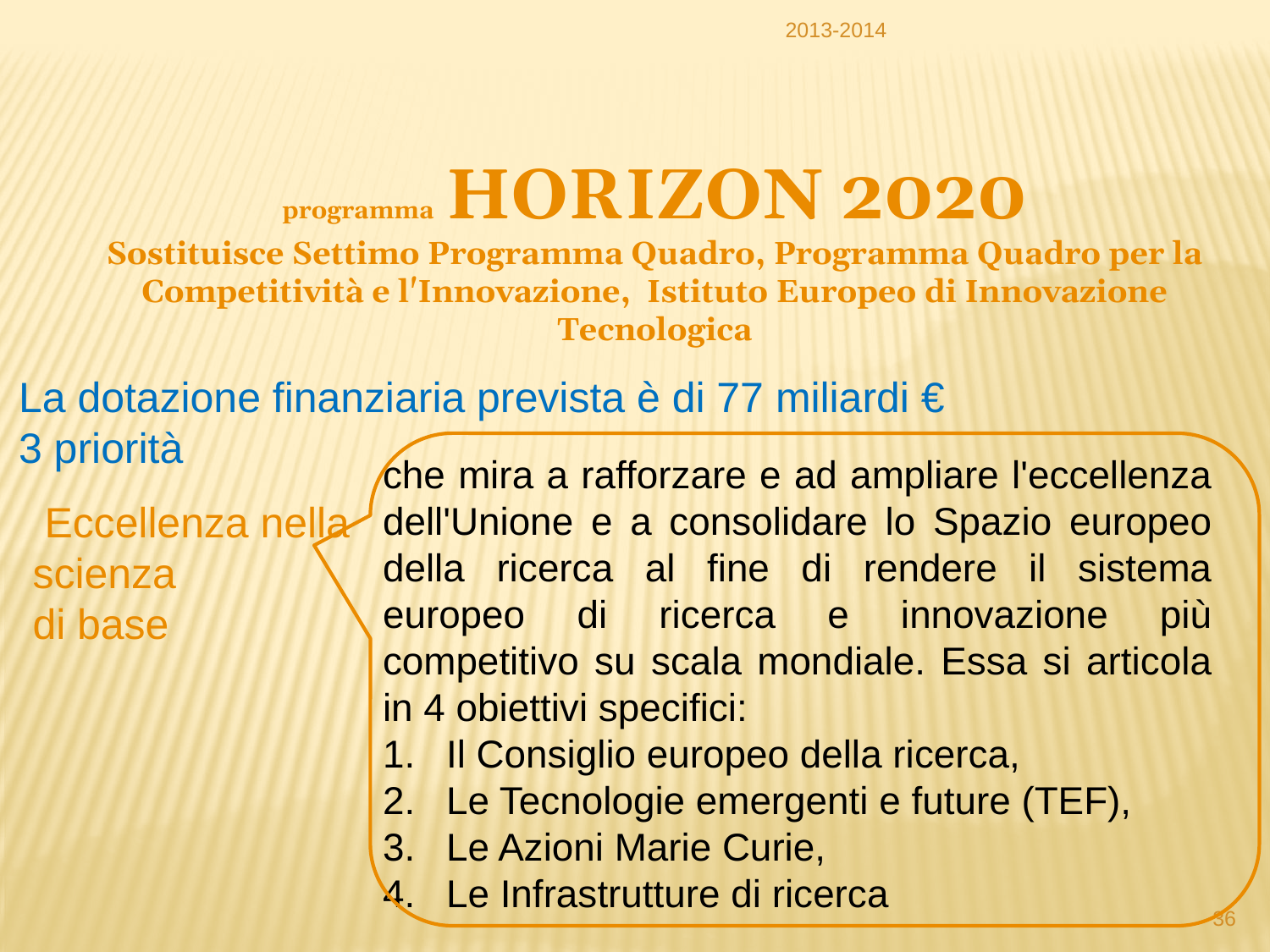

2013-2014

programma HORIZON 2020
Sostituisce Settimo Programma Quadro, Programma Quadro per la Competitività e l'Innovazione,  Istituto Europeo di Innovazione Tecnologica
La dotazione finanziaria prevista è di 77 miliardi €
3 priorità

che mira a rafforzare e ad ampliare l'eccellenza dell'Unione e a consolidare lo Spazio europeo della ricerca al fine di rendere il sistema europeo di ricerca e innovazione più competitivo su scala mondiale. Essa si articola in 4 obiettivi specifici:
Il Consiglio europeo della ricerca,
Le Tecnologie emergenti e future (TEF),
Le Azioni Marie Curie,
Le Infrastrutture di ricerca
 Eccellenza nella scienza
di base
36